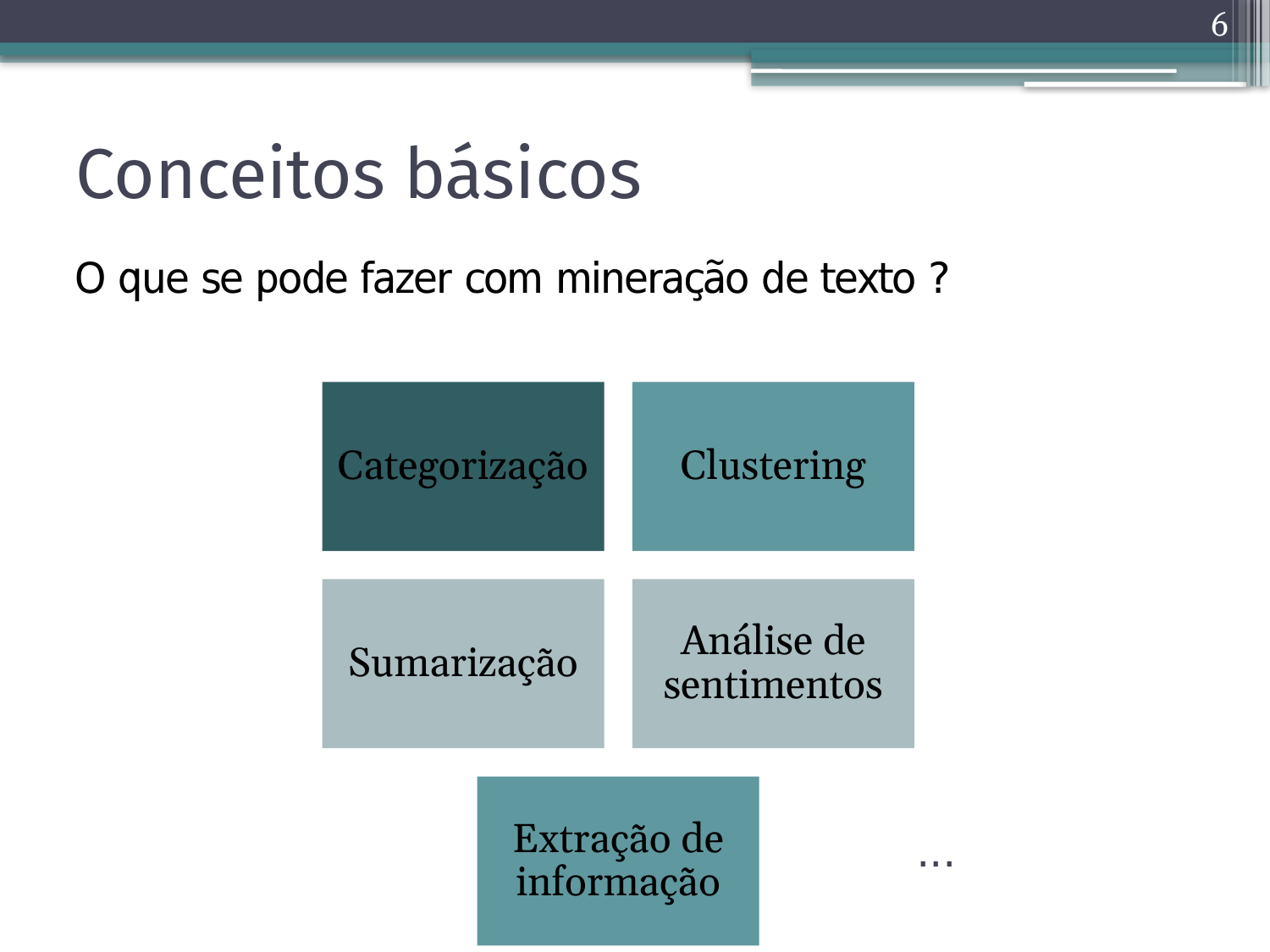

6
Conceitos básicos
# O que se pode fazer com mineração de texto ?
Categorização
Clustering
Sumarização
Análise de sentimentos
Extração de informação
...